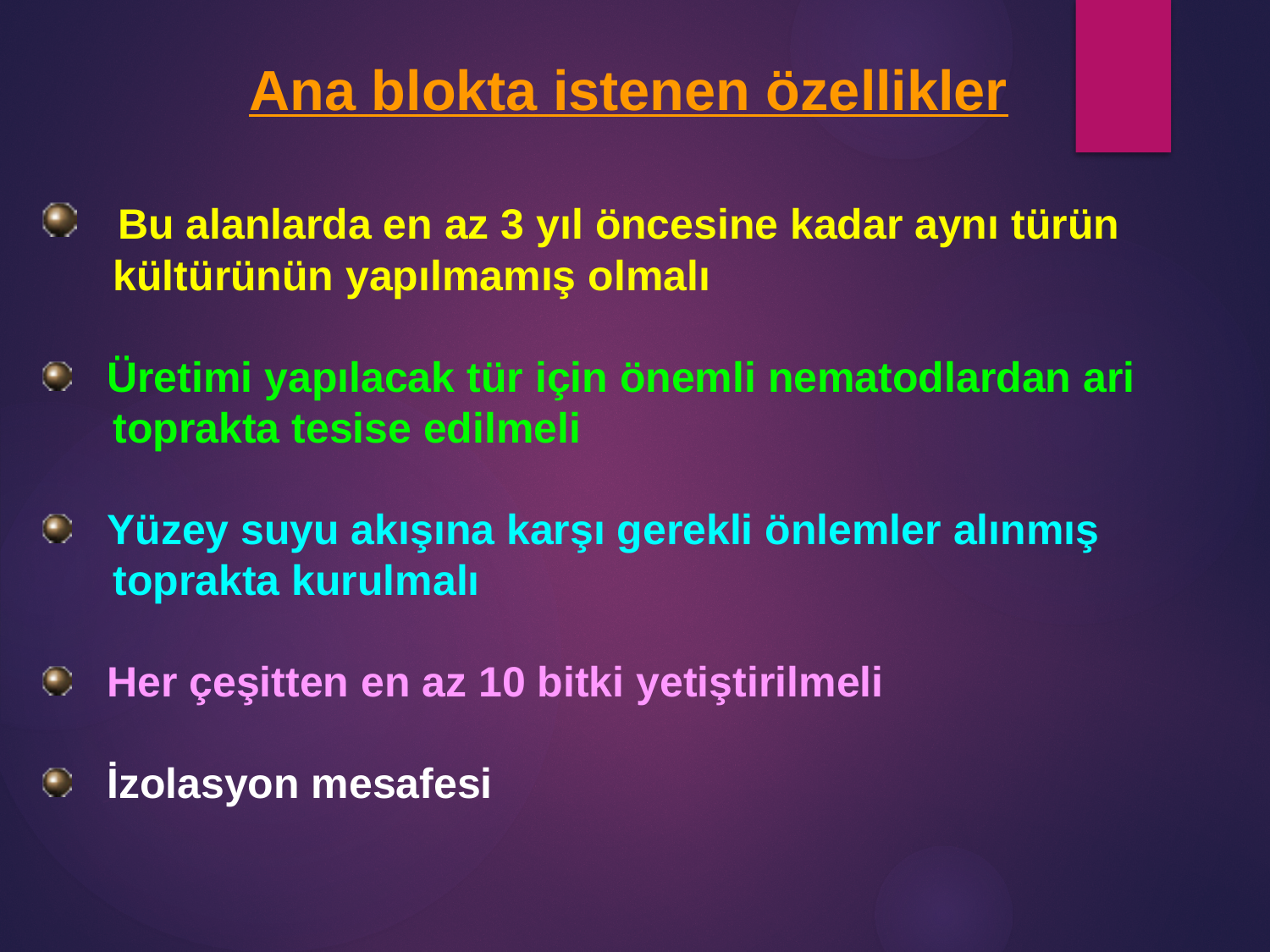

Ana blokta istenen özellikler

   Bu alanlarda en az 3 yıl öncesine kadar aynı türün
      kültürünün yapılmamış olmalı

   Üretimi yapılacak tür için önemli nematodlardan ari
      toprakta tesise edilmeli

   Yüzey suyu akışına karşı gerekli önlemler alınmış
      toprakta kurulmalı

   Her çeşitten en az 10 bitki yetiştirilmeli

   İzolasyon mesafesi